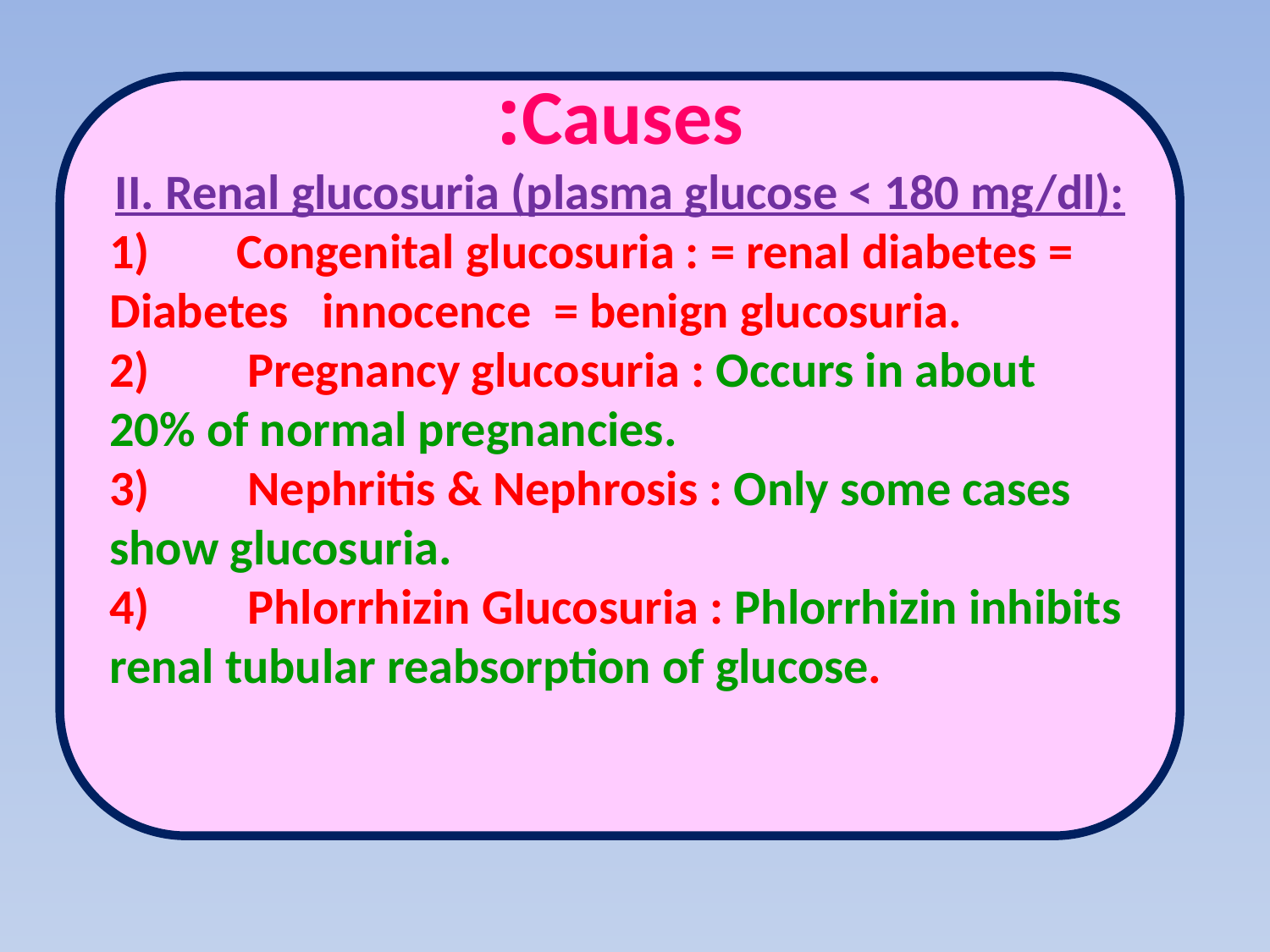

Causes:
II. Renal glucosuria (plasma glucose < 180 mg/dl):
1)	Congenital glucosuria : = renal diabetes = Diabetes   innocence  = benign glucosuria.
2)	 Pregnancy glucosuria : Occurs in about 20% of normal pregnancies.
3)	 Nephritis & Nephrosis : Only some cases show glucosuria.
4)	 Phlorrhizin Glucosuria : Phlorrhizin inhibits renal tubular reabsorption of glucose.